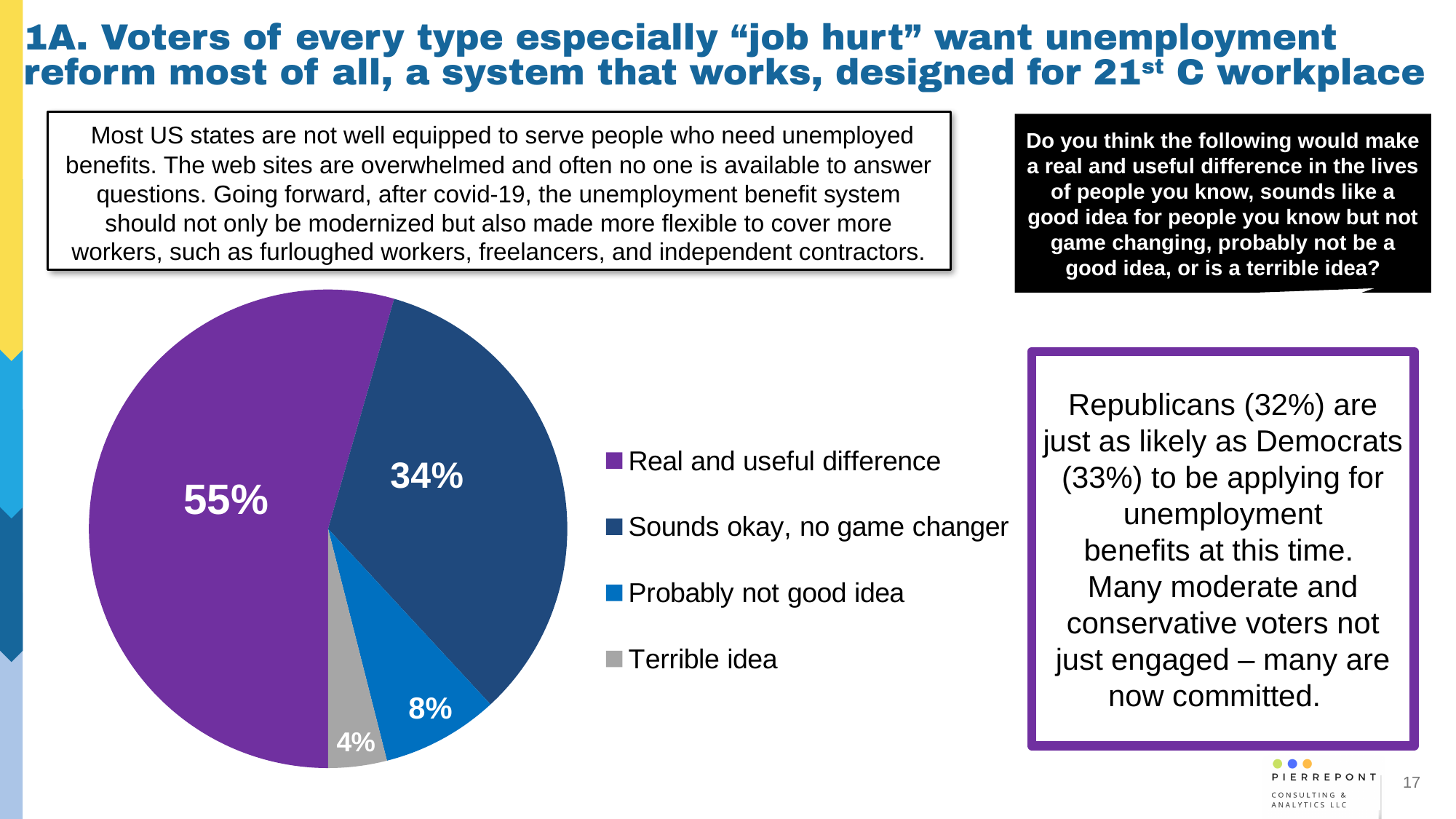

# 1A. Voters of every type especially “job hurt” want unemployment reform most of all, a system that works, designed for 21st C workplace
 Most US states are not well equipped to serve people who need unemployed benefits. The web sites are overwhelmed and often no one is available to answer questions. Going forward, after covid-19, the unemployment benefit system should not only be modernized but also made more flexible to cover more workers, such as furloughed workers, freelancers, and independent contractors.
Do you think the following would make a real and useful difference in the lives of people you know, sounds like a good idea for people you know but not game changing, probably not be a good idea, or is a terrible idea?

### Chart

| Category | Sales |
|---|---|
| Real and useful difference | 0.55 |
| Sounds okay, no game changer | 0.34 |
| Probably not good idea | 0.08 |
| Terrible idea | 0.04 |
Republicans (32%) are just as likely as Democrats (33%) to be applying for unemployment
benefits at this time.
Many moderate and conservative voters not just engaged – many are now committed.